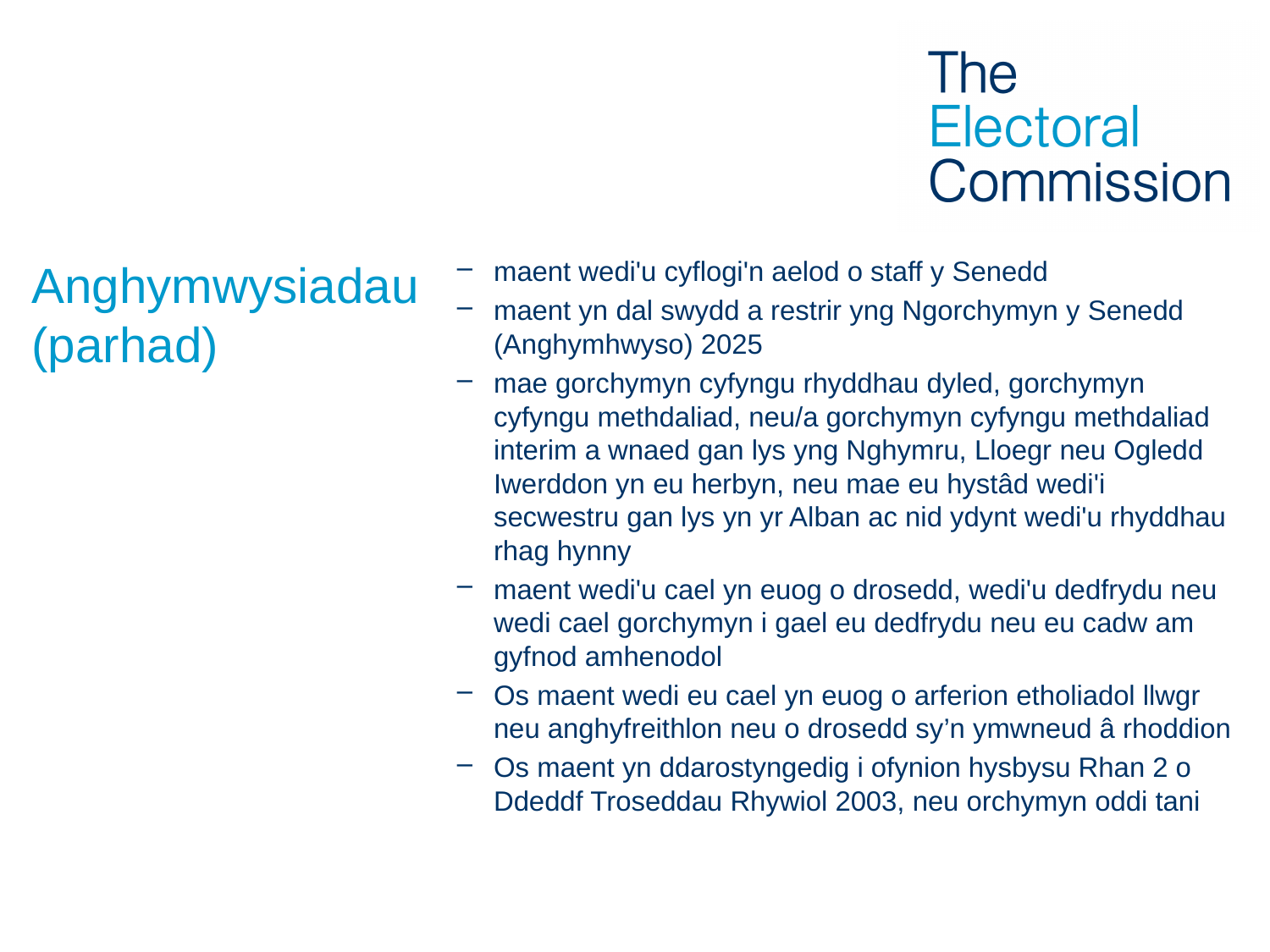

# Anghymwysiadau (parhad)
maent wedi'u cyflogi'n aelod o staff y Senedd
maent yn dal swydd a restrir yng Ngorchymyn y Senedd (Anghymhwyso) 2025
mae gorchymyn cyfyngu rhyddhau dyled, gorchymyn cyfyngu methdaliad, neu/a gorchymyn cyfyngu methdaliad interim a wnaed gan lys yng Nghymru, Lloegr neu Ogledd Iwerddon yn eu herbyn, neu mae eu hystâd wedi'i secwestru gan lys yn yr Alban ac nid ydynt wedi'u rhyddhau rhag hynny
maent wedi'u cael yn euog o drosedd, wedi'u dedfrydu neu wedi cael gorchymyn i gael eu dedfrydu neu eu cadw am gyfnod amhenodol
Os maent wedi eu cael yn euog o arferion etholiadol llwgr neu anghyfreithlon neu o drosedd sy’n ymwneud â rhoddion
Os maent yn ddarostyngedig i ofynion hysbysu Rhan 2 o Ddeddf Troseddau Rhywiol 2003, neu orchymyn oddi tani